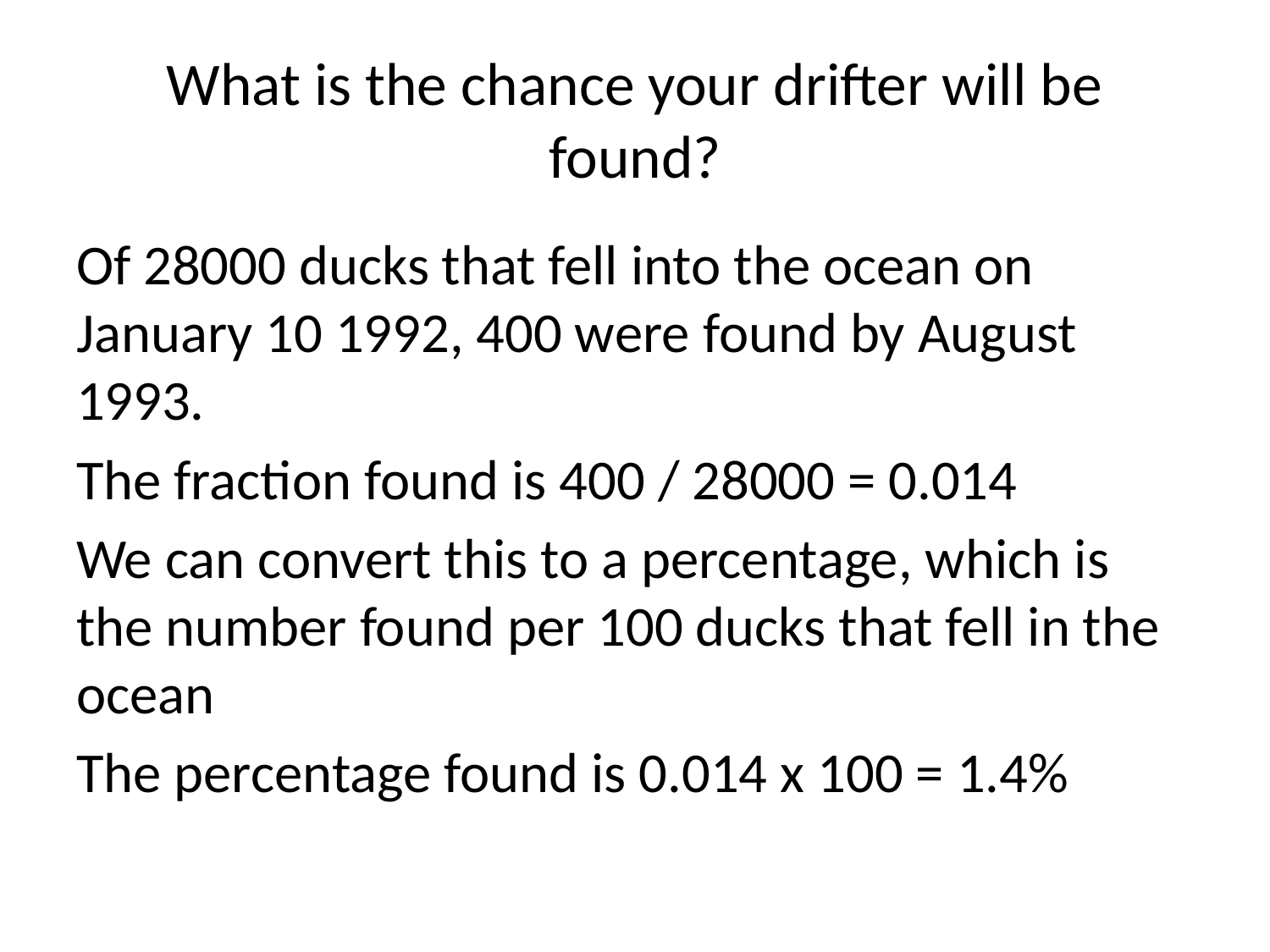

# What is the chance your drifter will be found?
Of 28000 ducks that fell into the ocean on January 10 1992, 400 were found by August 1993.
The fraction found is 400 / 28000 = 0.014
We can convert this to a percentage, which is the number found per 100 ducks that fell in the ocean
The percentage found is 0.014 x 100 = 1.4%